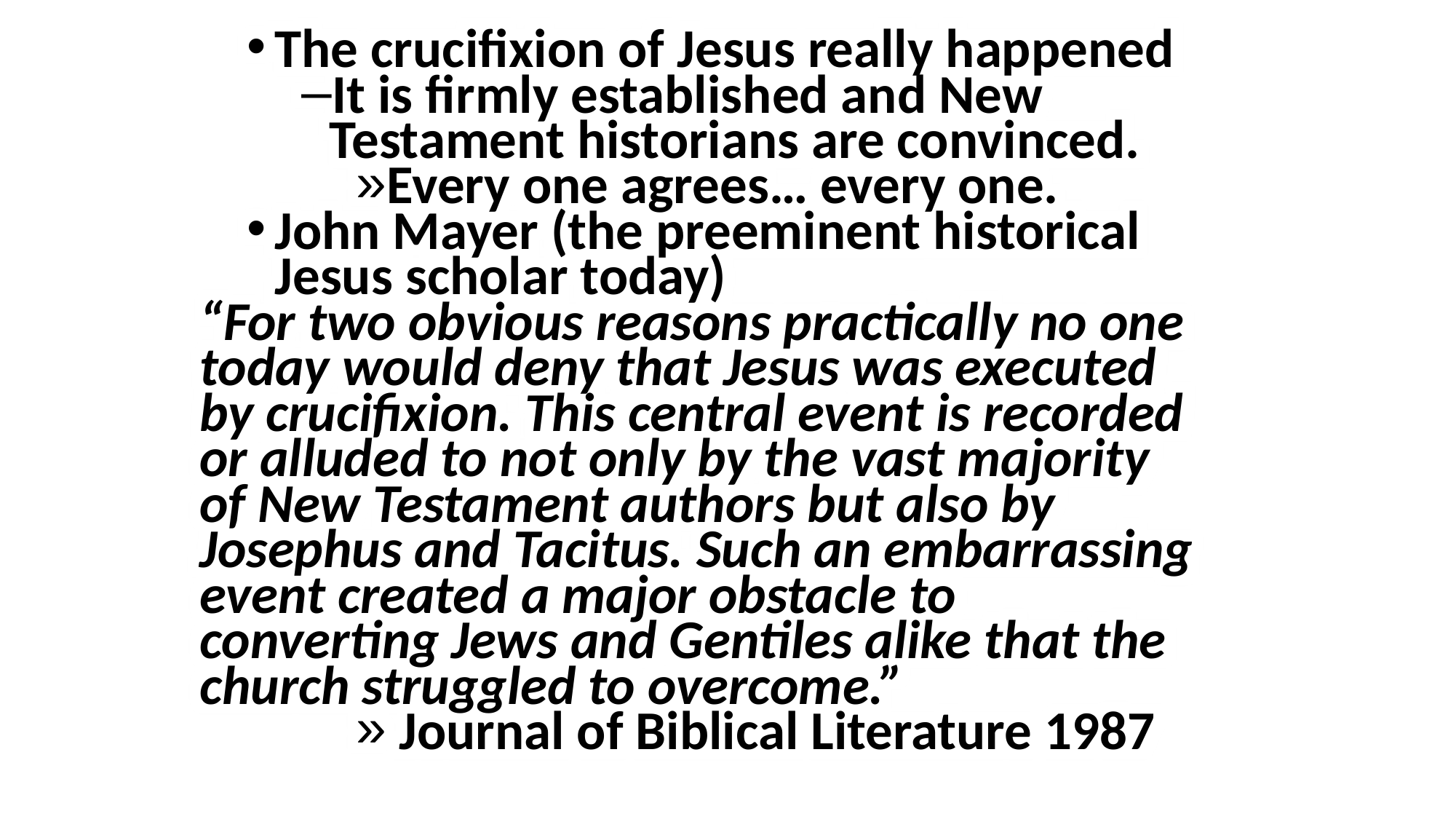

The crucifixion of Jesus really happened
It is firmly established and New Testament historians are convinced.
Every one agrees… every one.
John Mayer (the preeminent historical Jesus scholar today)
“For two obvious reasons practically no one today would deny that Jesus was executed by crucifixion. This central event is recorded or alluded to not only by the vast majority of New Testament authors but also by Josephus and Tacitus. Such an embarrassing event created a major obstacle to converting Jews and Gentiles alike that the church struggled to overcome.”
 Journal of Biblical Literature 1987